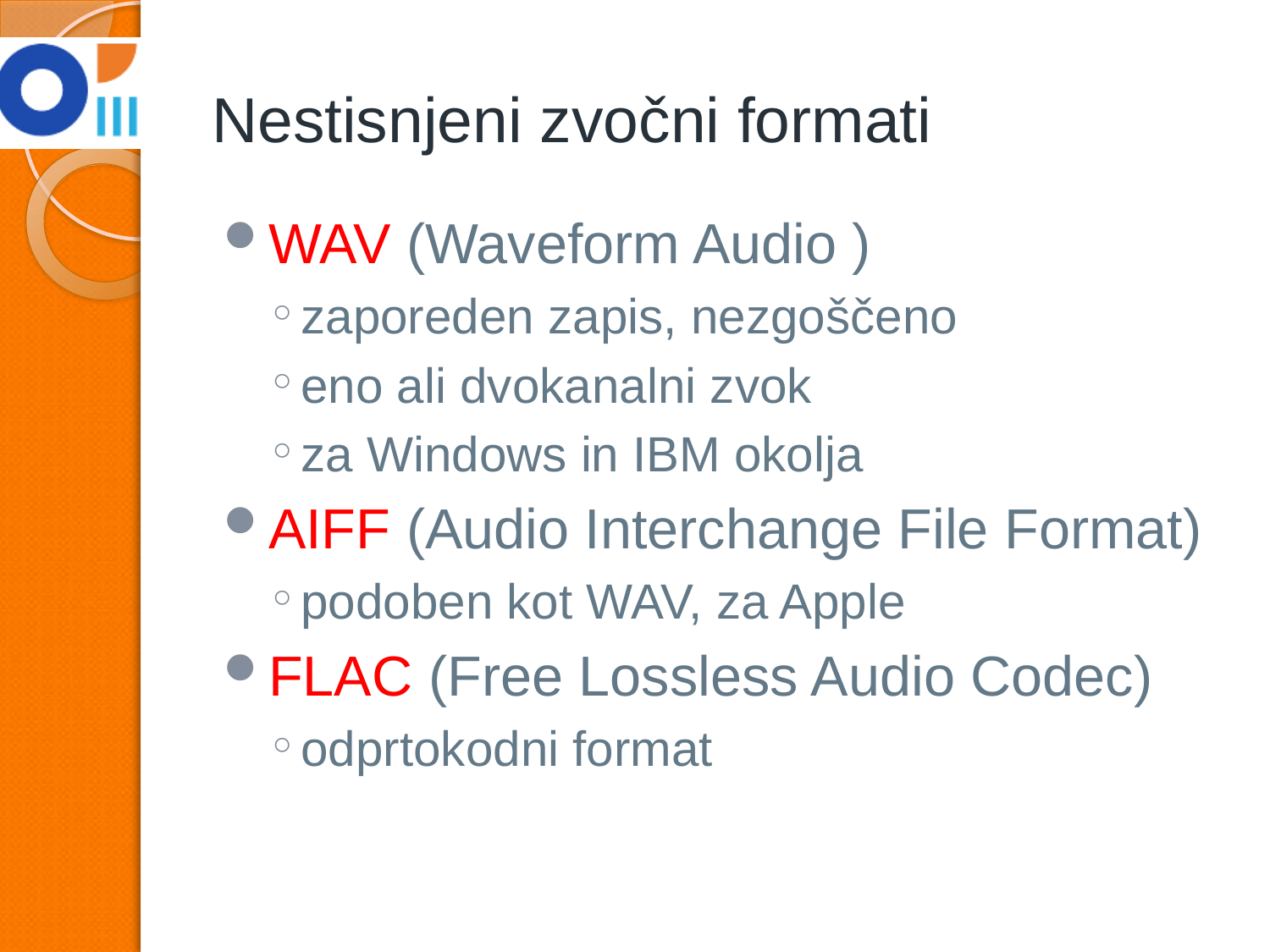

# Nestisnjeni zvočni formati
WAV (Waveform Audio )
zaporeden zapis, nezgoščeno
eno ali dvokanalni zvok
za Windows in IBM okolja
AIFF (Audio Interchange File Format)
podoben kot WAV, za Apple
FLAC (Free Lossless Audio Codec)
odprtokodni format